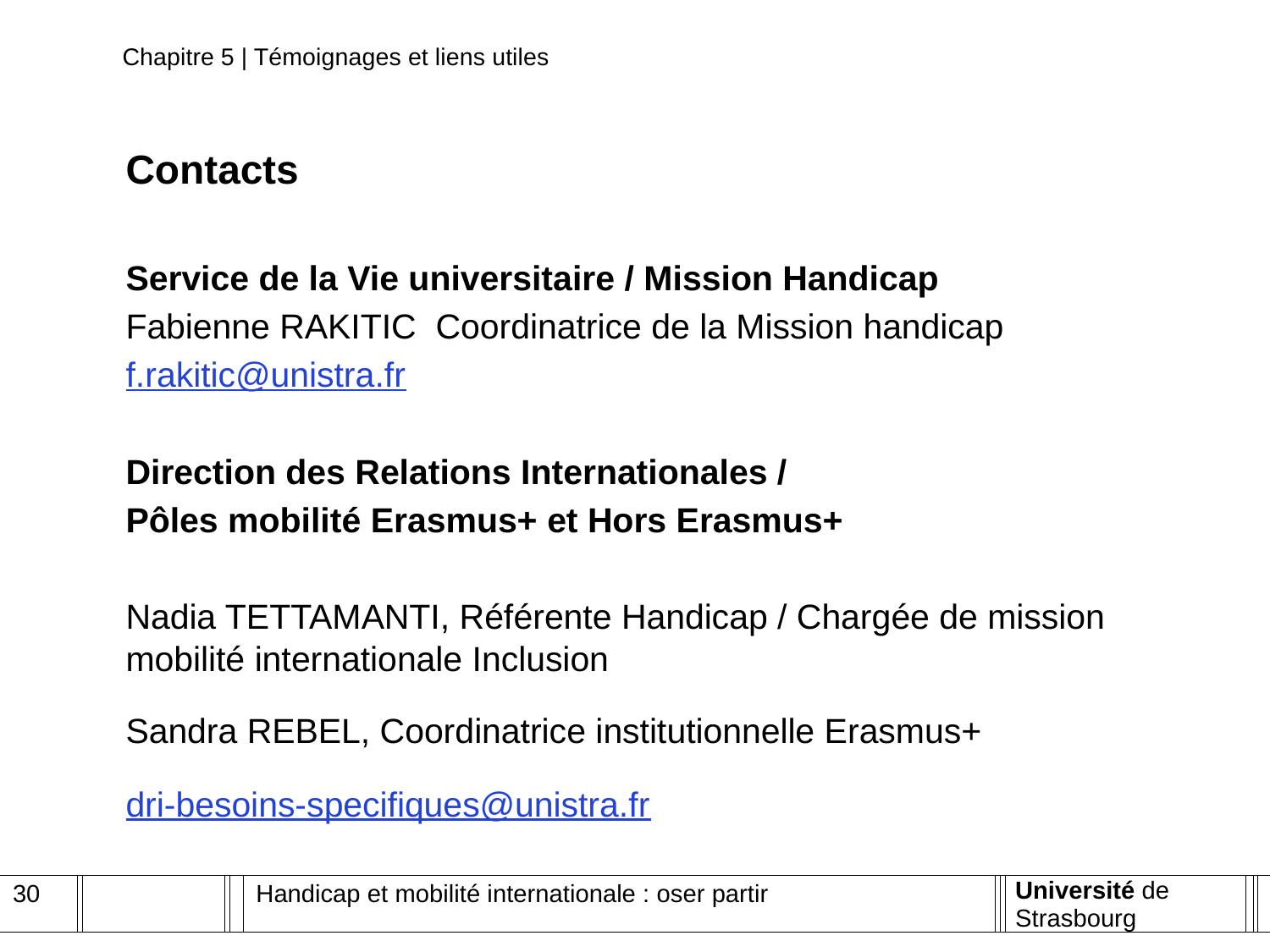

Chapitre 5 | Témoignages et liens utiles

Contacts

Service de la Vie universitaire / Mission Handicap
Fabienne RAKITIC  Coordinatrice de la Mission handicap
f.rakitic@unistra.fr

Direction des Relations Internationales /
Pôles mobilité Erasmus+ et Hors Erasmus+

Nadia TETTAMANTI, Référente Handicap / Chargée de mission mobilité internationale Inclusion

Sandra REBEL, Coordinatrice institutionnelle Erasmus+

dri-besoins-specifiques@unistra.fr

30
Handicap et mobilité internationale : oser partir